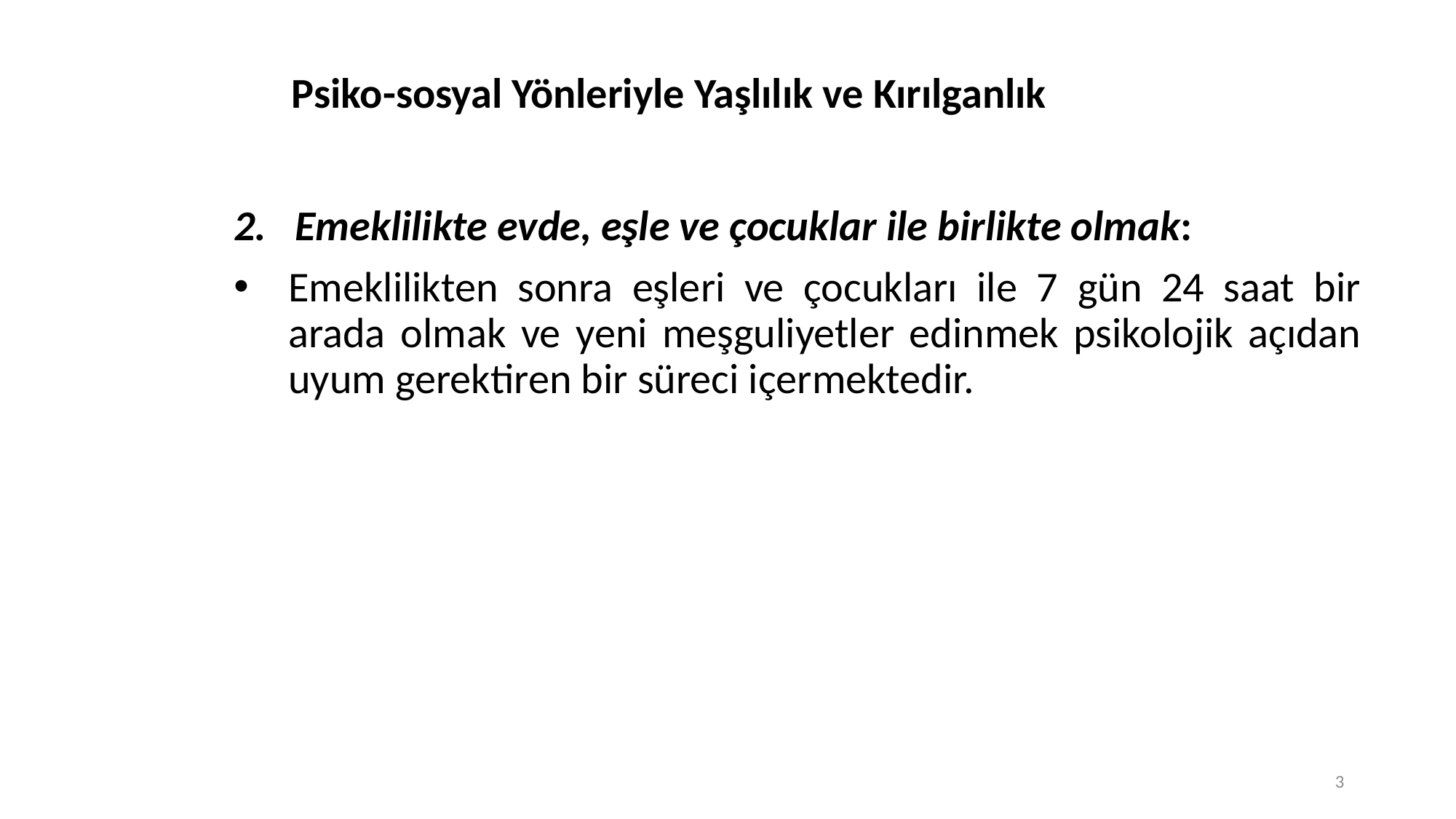

# Psiko-sosyal Yönleriyle Yaşlılık ve Kırılganlık

Emeklilikte evde, eşle ve çocuklar ile birlikte olmak:
Emeklilikten sonra eşleri ve çocukları ile 7 gün 24 saat bir arada olmak ve yeni meşguliyetler edinmek psikolojik açıdan uyum gerektiren bir süreci içermektedir.
3